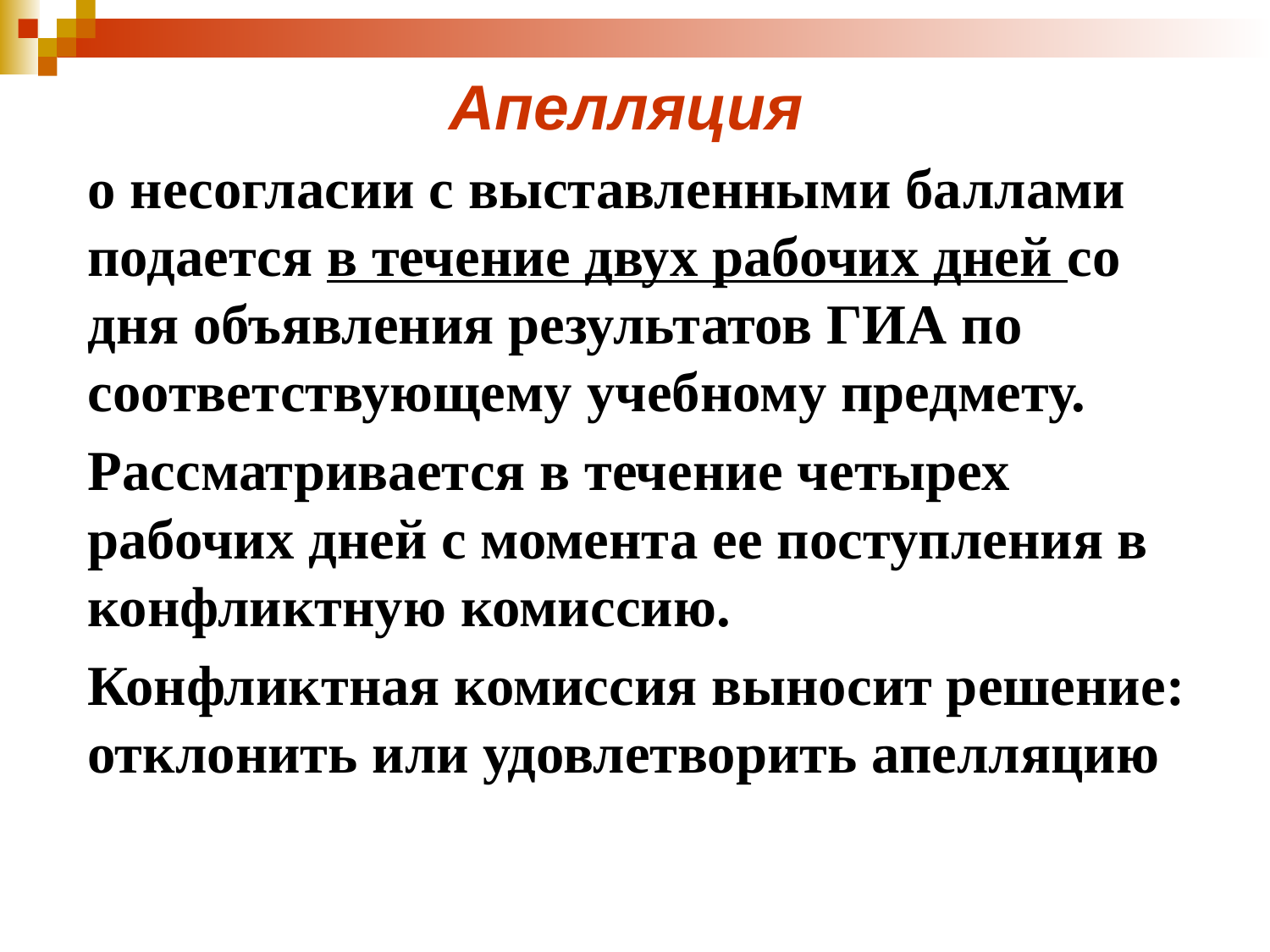

# Апелляция
о несогласии с выставленными баллами подается в течение двух рабочих дней со дня объявления результатов ГИА по соответствующему учебному предмету.
Рассматривается в течение четырех рабочих дней с момента ее поступления в конфликтную комиссию.
Конфликтная комиссия выносит решение: отклонить или удовлетворить апелляцию